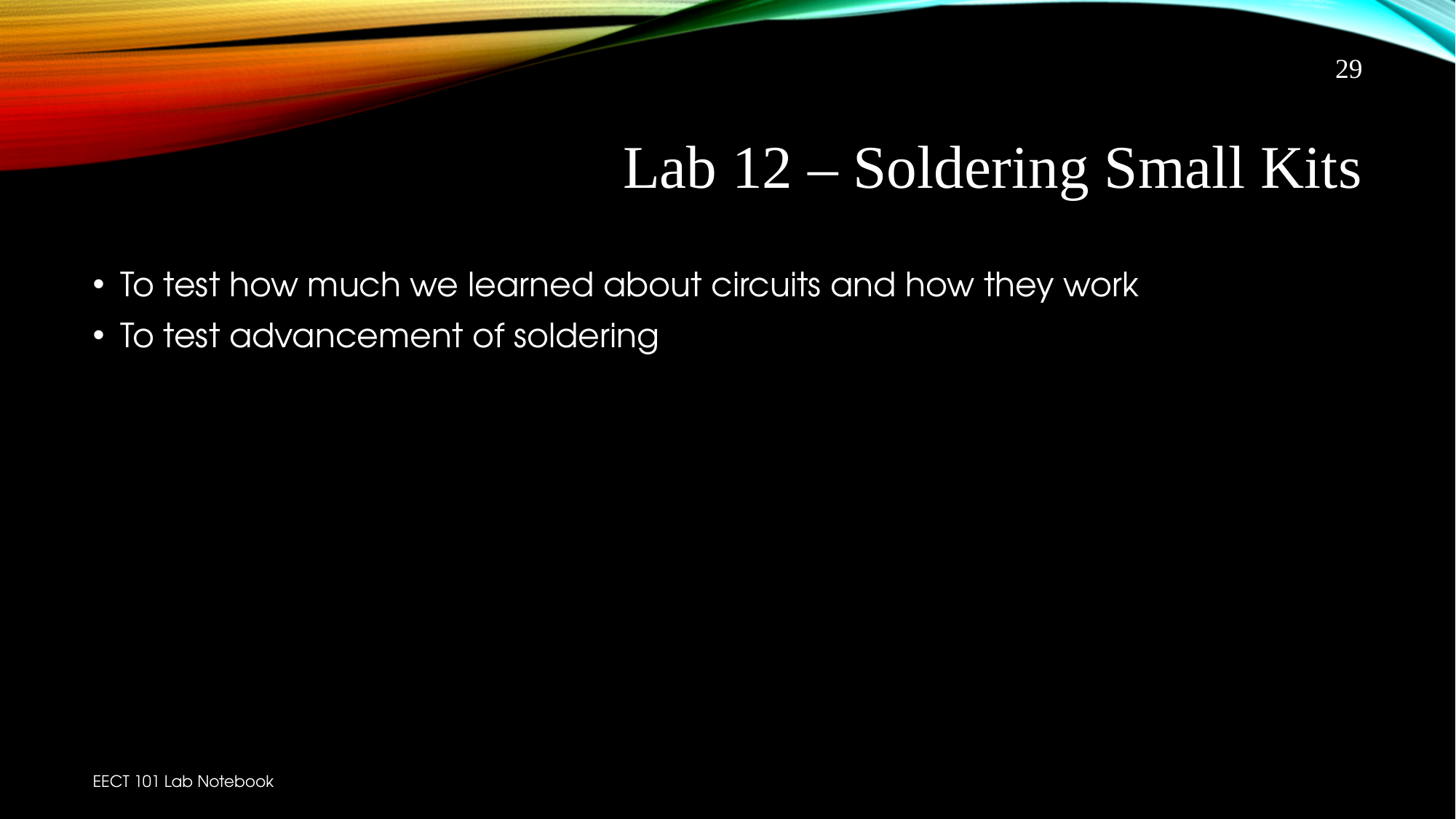

29
# Lab 12 – Soldering Small Kits
To test how much we learned about circuits and how they work
To test advancement of soldering
EECT 101 Lab Notebook